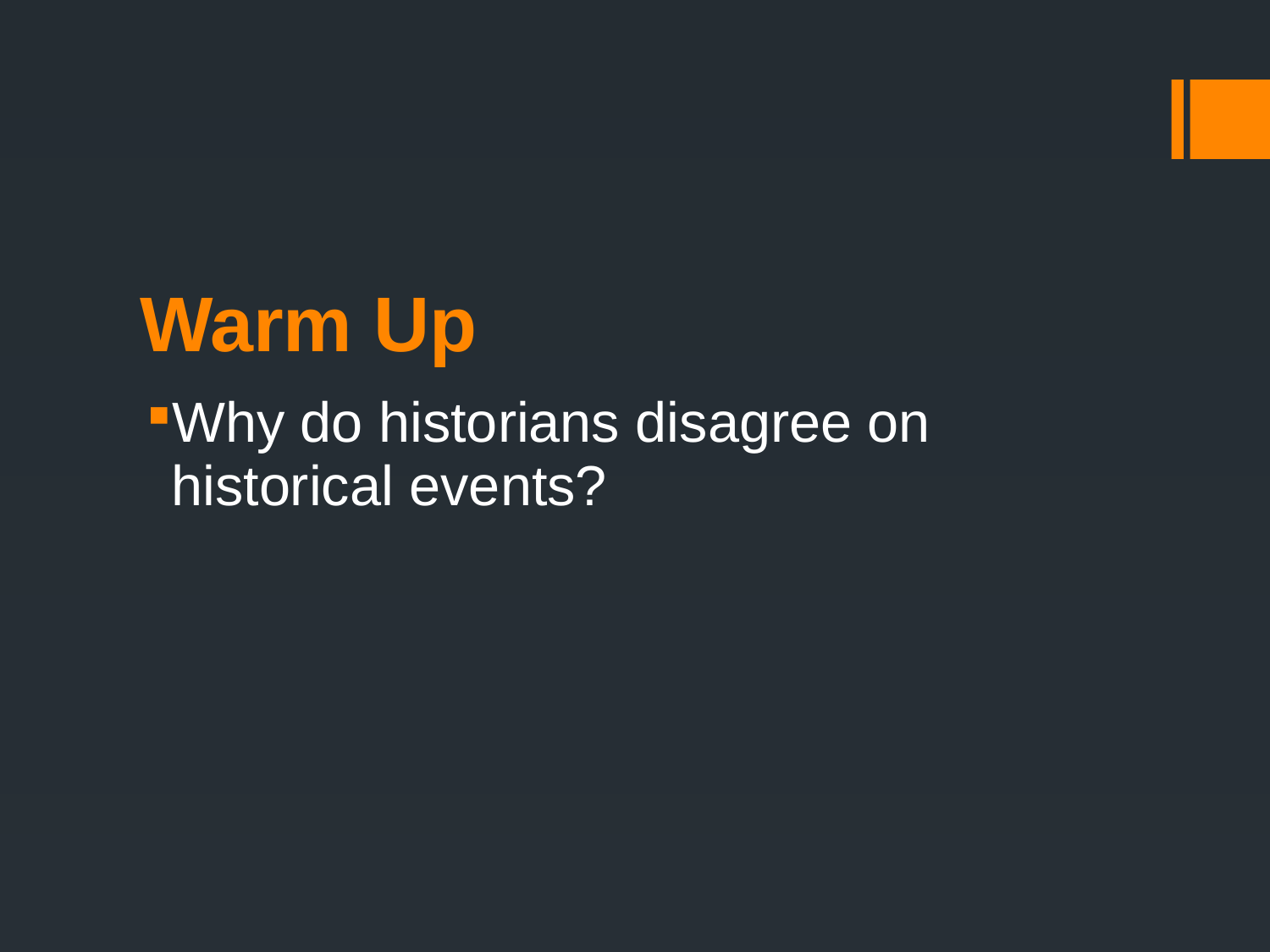

# Warm Up
Why do historians disagree on historical events?